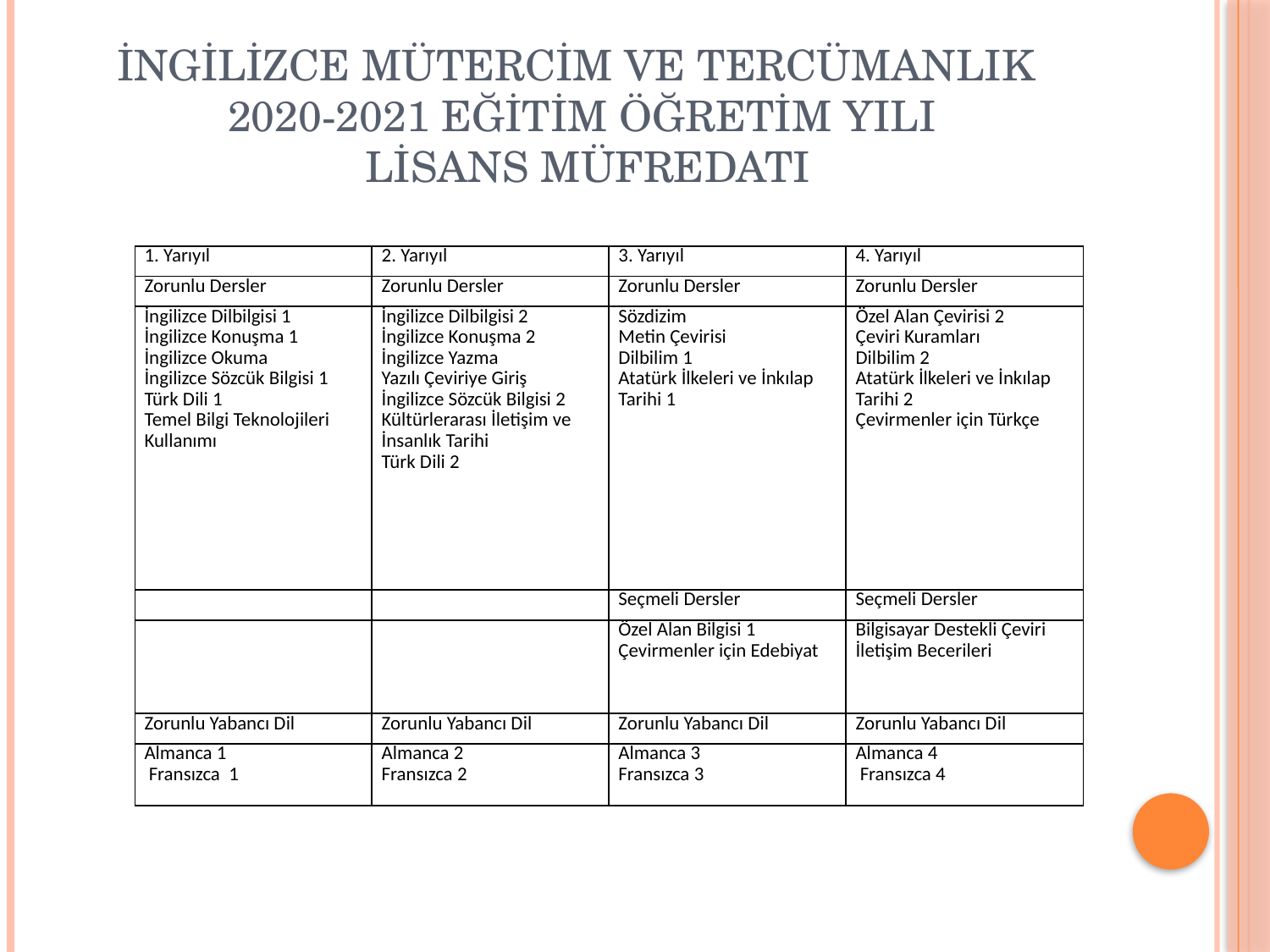

# İNGİLİZCE MÜTERCİM ve TERCÜMANLIK 2020-2021 EĞİTİM ÖĞRETİM YILI LİSANS MÜFREDATI
| 1. Yarıyıl | 2. Yarıyıl | 3. Yarıyıl | 4. Yarıyıl |
| --- | --- | --- | --- |
| Zorunlu Dersler | Zorunlu Dersler | Zorunlu Dersler | Zorunlu Dersler |
| İngilizce Dilbilgisi 1 İngilizce Konuşma 1 İngilizce Okuma İngilizce Sözcük Bilgisi 1 Türk Dili 1 Temel Bilgi Teknolojileri Kullanımı | İngilizce Dilbilgisi 2 İngilizce Konuşma 2 İngilizce Yazma Yazılı Çeviriye Giriş İngilizce Sözcük Bilgisi 2 Kültürlerarası İletişim ve İnsanlık Tarihi Türk Dili 2 | Sözdizim Metin Çevirisi Dilbilim 1 Atatürk İlkeleri ve İnkılap Tarihi 1 | Özel Alan Çevirisi 2 Çeviri Kuramları Dilbilim 2 Atatürk İlkeleri ve İnkılap Tarihi 2 Çevirmenler için Türkçe |
|  |  | Seçmeli Dersler | Seçmeli Dersler |
|  |  | Özel Alan Bilgisi 1 Çevirmenler için Edebiyat | Bilgisayar Destekli Çeviri İletişim Becerileri |
| Zorunlu Yabancı Dil | Zorunlu Yabancı Dil | Zorunlu Yabancı Dil | Zorunlu Yabancı Dil |
| Almanca 1 Fransızca 1 | Almanca 2 Fransızca 2 | Almanca 3 Fransızca 3 | Almanca 4 Fransızca 4 |